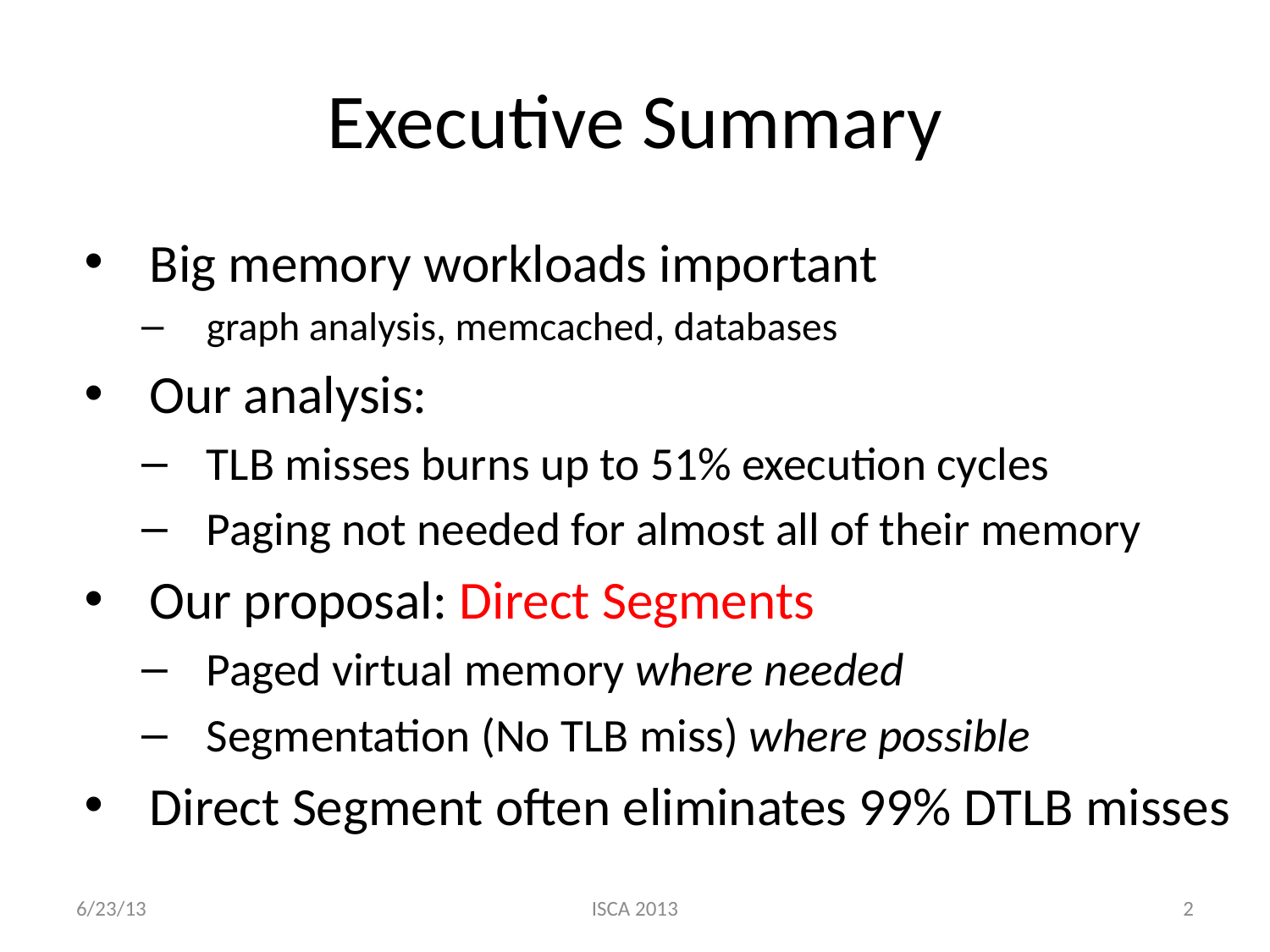

# Executive Summary
Big memory workloads important
graph analysis, memcached, databases
Our analysis:
TLB misses burns up to 51% execution cycles
Paging not needed for almost all of their memory
Our proposal: Direct Segments
Paged virtual memory where needed
Segmentation (No TLB miss) where possible
Direct Segment often eliminates 99% DTLB misses

6/23/13
ISCA 2013
2